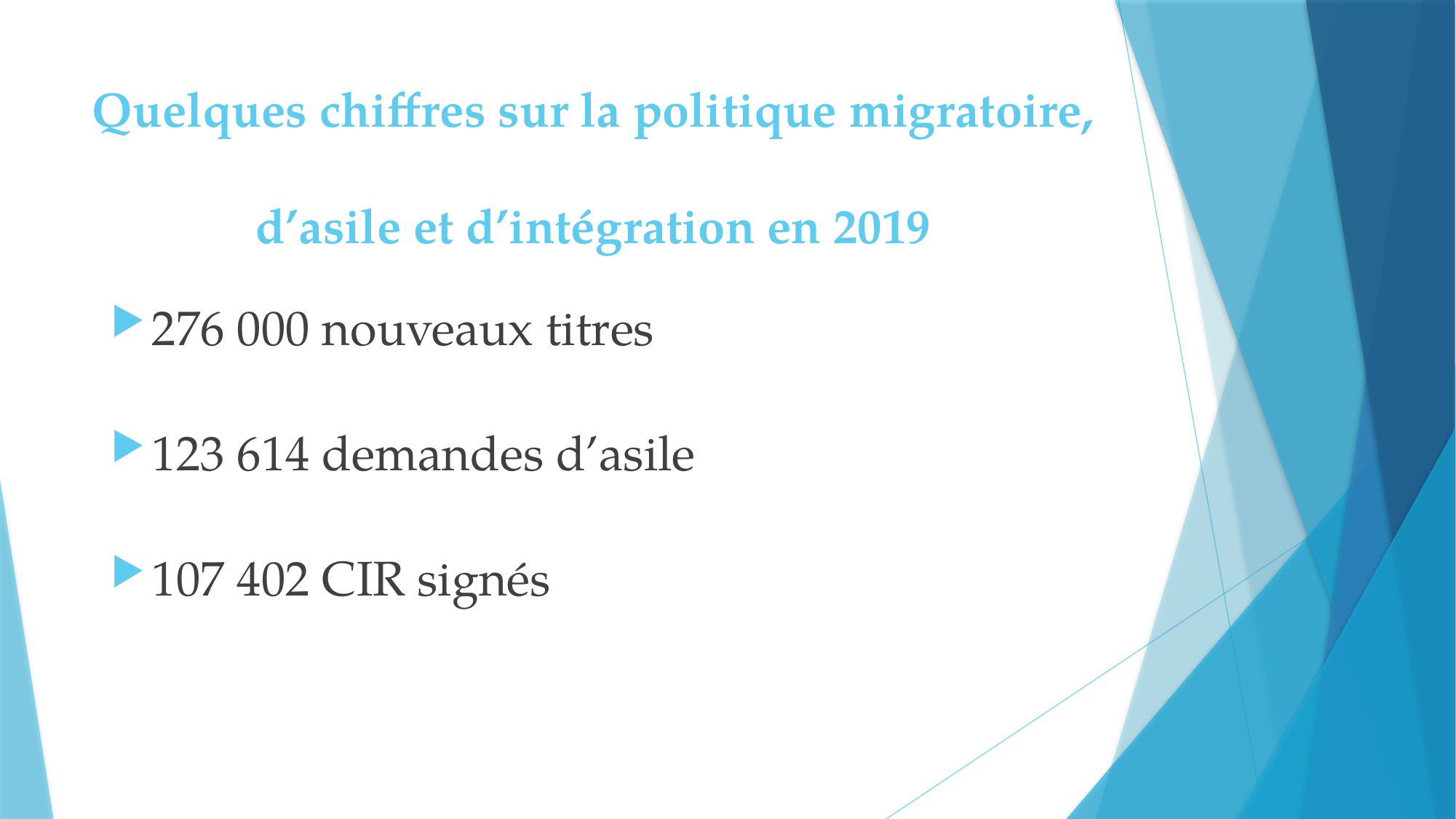

# Quelques chiffres sur la politique migratoire, d’asile et d’intégration en 2019
276 000 nouveaux titres

123 614 demandes d’asile

107 402 CIR signés